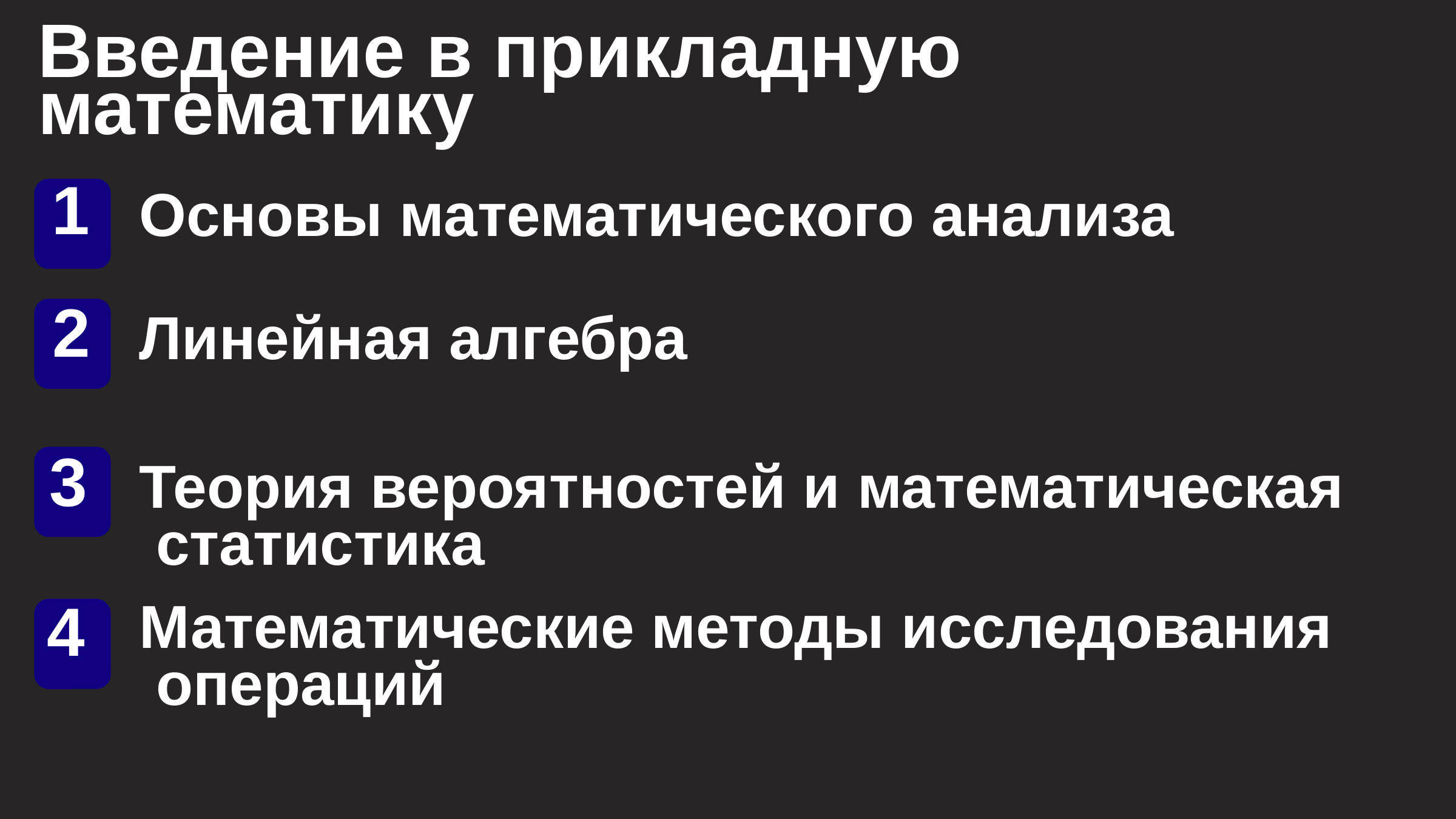

Введение в прикладную математику

Основы математического анализа
1

Линейная алгебра
2

Теория вероятностей и математическая

 статистика
3

Математические методы исследования

 операций
4